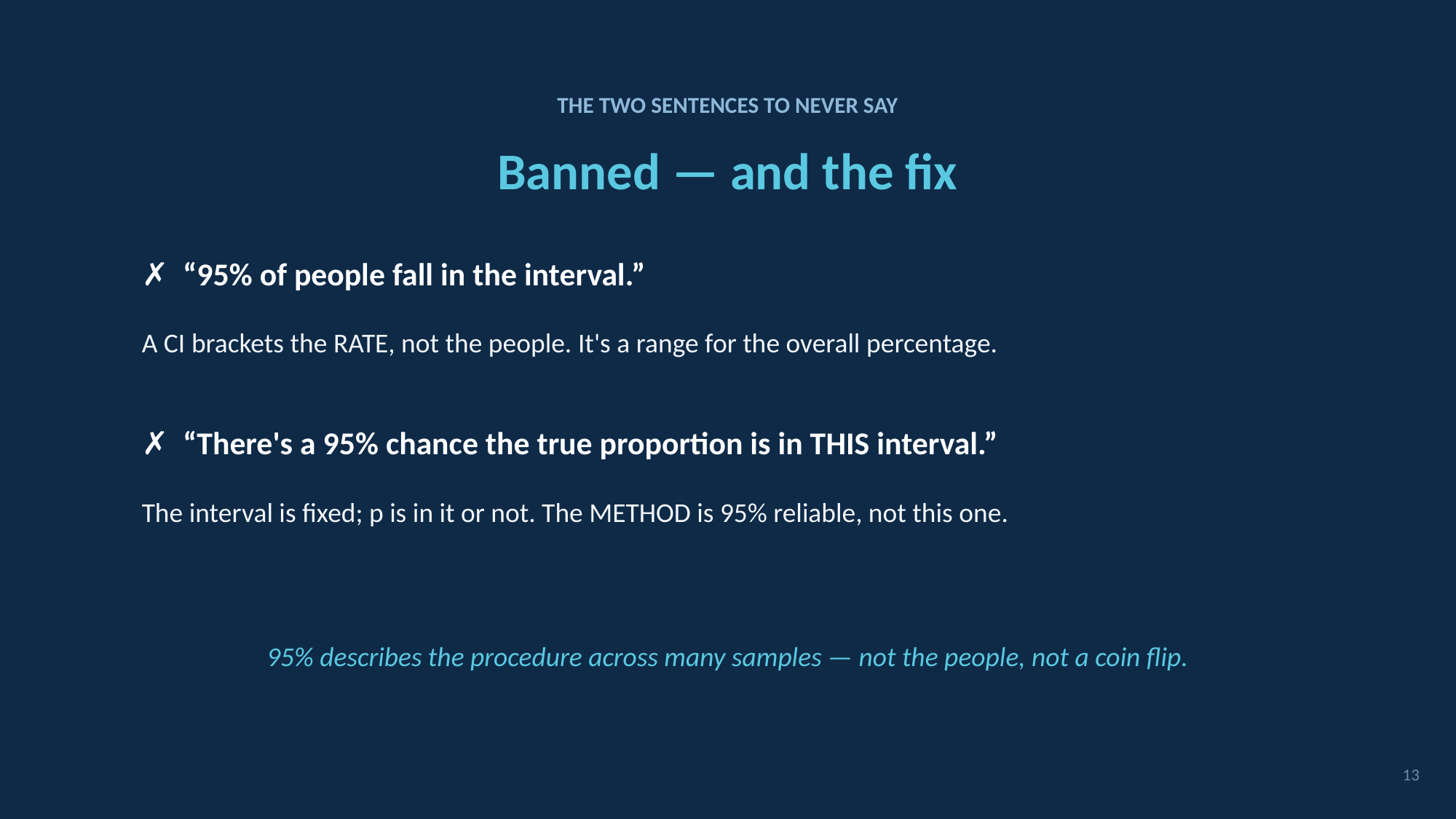

THE TWO SENTENCES TO NEVER SAY
Banned — and the fix
✗  “95% of people fall in the interval.”
A CI brackets the RATE, not the people. It's a range for the overall percentage.
✗  “There's a 95% chance the true proportion is in THIS interval.”
The interval is fixed; p is in it or not. The METHOD is 95% reliable, not this one.
95% describes the procedure across many samples — not the people, not a coin flip.
13